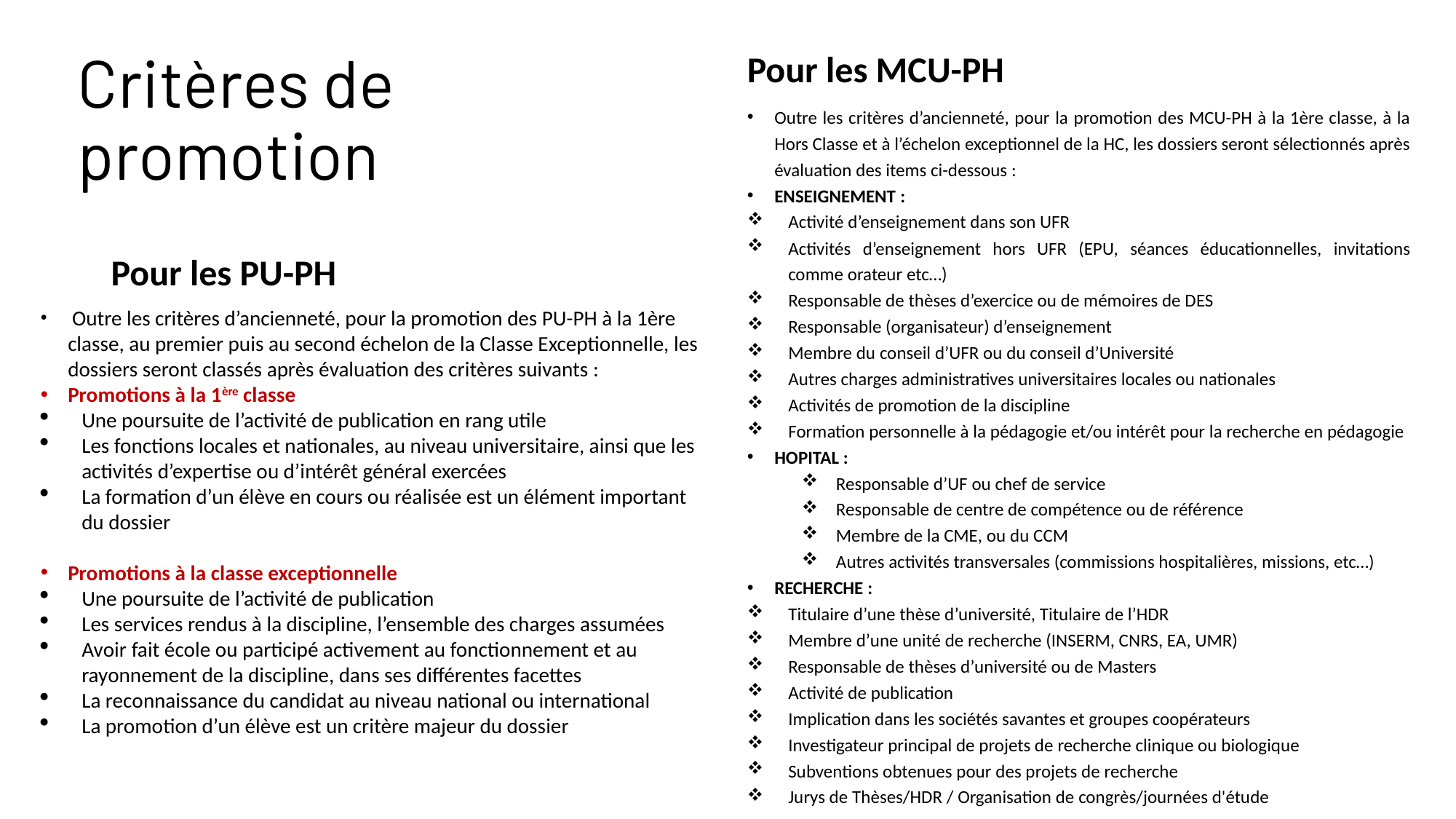

Pour les MCU-PH
# Critères de promotion
Outre les critères d’ancienneté, pour la promotion des MCU-PH à la 1ère classe, à la Hors Classe et à l’échelon exceptionnel de la HC, les dossiers seront sélectionnés après évaluation des items ci-dessous :
ENSEIGNEMENT :
Activité d’enseignement dans son UFR
Activités d’enseignement hors UFR (EPU, séances éducationnelles, invitations comme orateur etc…)
Responsable de thèses d’exercice ou de mémoires de DES
Responsable (organisateur) d’enseignement
Membre du conseil d’UFR ou du conseil d’Université
Autres charges administratives universitaires locales ou nationales
Activités de promotion de la discipline
Formation personnelle à la pédagogie et/ou intérêt pour la recherche en pédagogie
HOPITAL :
Responsable d’UF ou chef de service
Responsable de centre de compétence ou de référence
Membre de la CME, ou du CCM
Autres activités transversales (commissions hospitalières, missions, etc…)
RECHERCHE :
Titulaire d’une thèse d’université, Titulaire de l’HDR
Membre d’une unité de recherche (INSERM, CNRS, EA, UMR)
Responsable de thèses d’université ou de Masters
Activité de publication
Implication dans les sociétés savantes et groupes coopérateurs
Investigateur principal de projets de recherche clinique ou biologique
Subventions obtenues pour des projets de recherche
Jurys de Thèses/HDR / Organisation de congrès/journées d'étude

Pour les PU-PH
 Outre les critères d’ancienneté, pour la promotion des PU-PH à la 1ère classe, au premier puis au second échelon de la Classe Exceptionnelle, les dossiers seront classés après évaluation des critères suivants :
Promotions à la 1ère classe
Une poursuite de l’activité de publication en rang utile
Les fonctions locales et nationales, au niveau universitaire, ainsi que les activités d’expertise ou d’intérêt général exercées
La formation d’un élève en cours ou réalisée est un élément important du dossier

Promotions à la classe exceptionnelle
Une poursuite de l’activité de publication
Les services rendus à la discipline, l’ensemble des charges assumées
Avoir fait école ou participé activement au fonctionnement et au rayonnement de la discipline, dans ses différentes facettes
La reconnaissance du candidat au niveau national ou international
La promotion d’un élève est un critère majeur du dossier